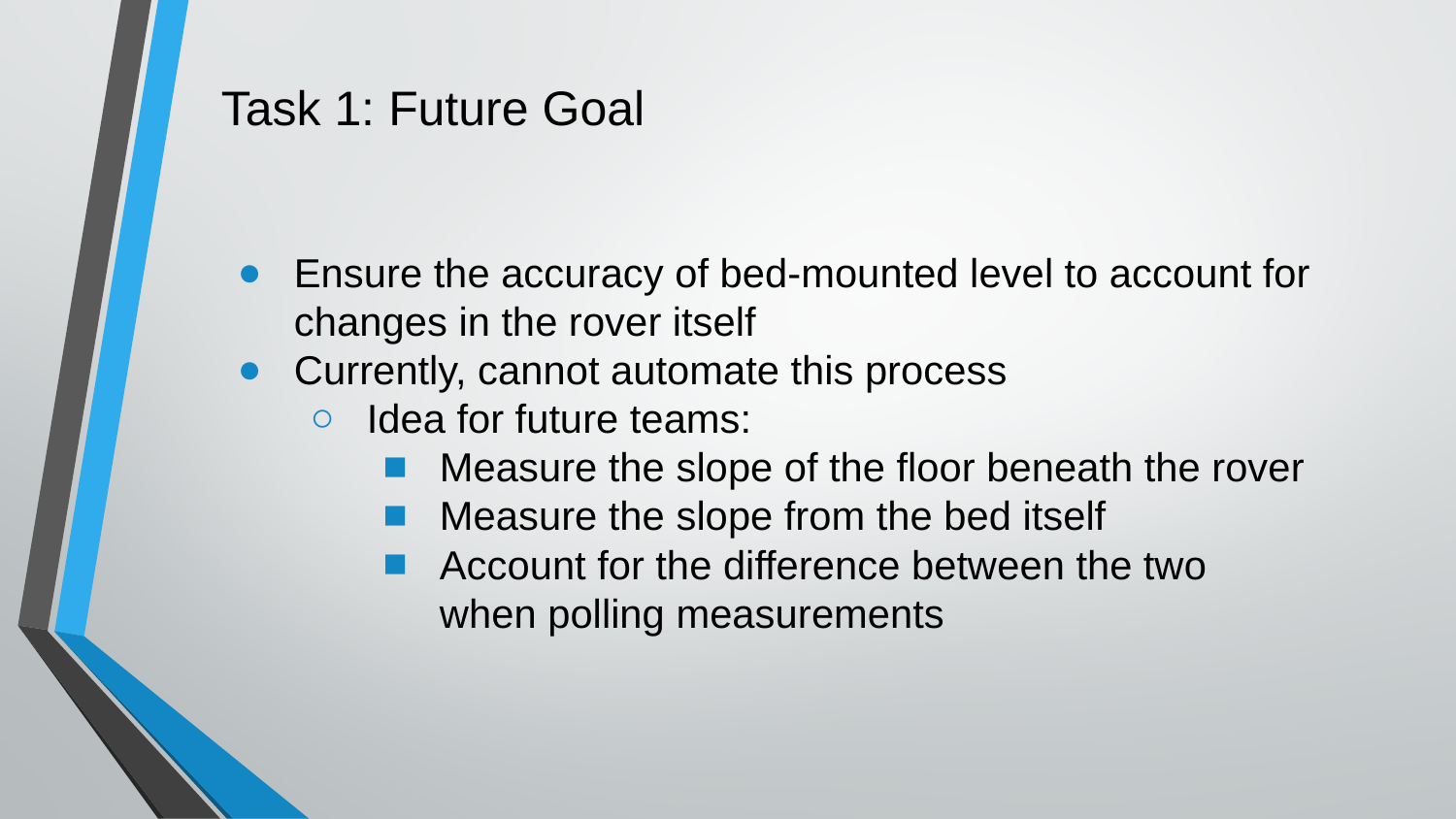

# Task 1: Future Goal
Ensure the accuracy of bed-mounted level to account for changes in the rover itself
Currently, cannot automate this process
Idea for future teams:
Measure the slope of the floor beneath the rover
Measure the slope from the bed itself
Account for the difference between the two when polling measurements